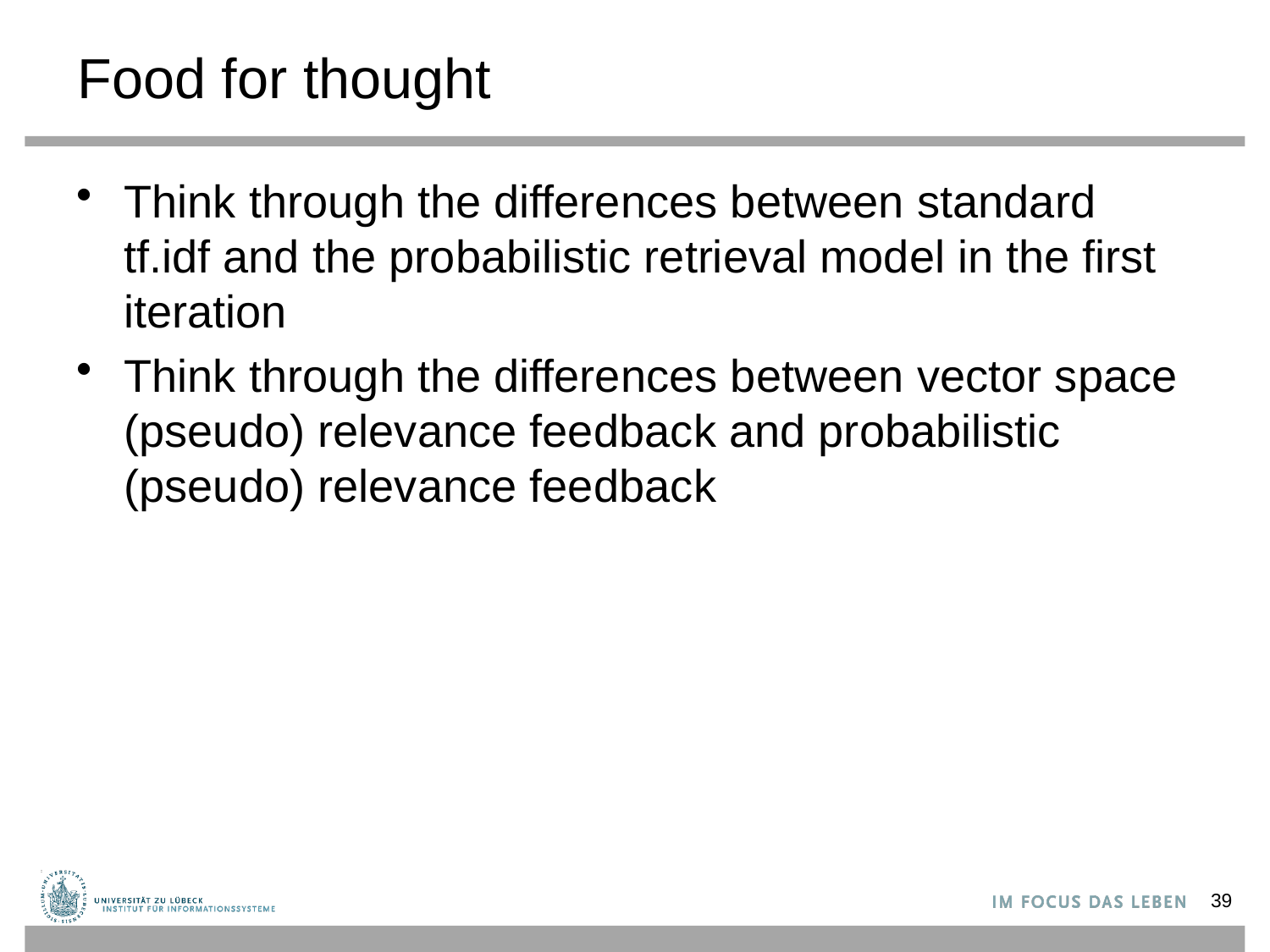

# Food for thought
Think through the differences between standard tf.idf and the probabilistic retrieval model in the first iteration
Think through the differences between vector space (pseudo) relevance feedback and probabilistic (pseudo) relevance feedback
39